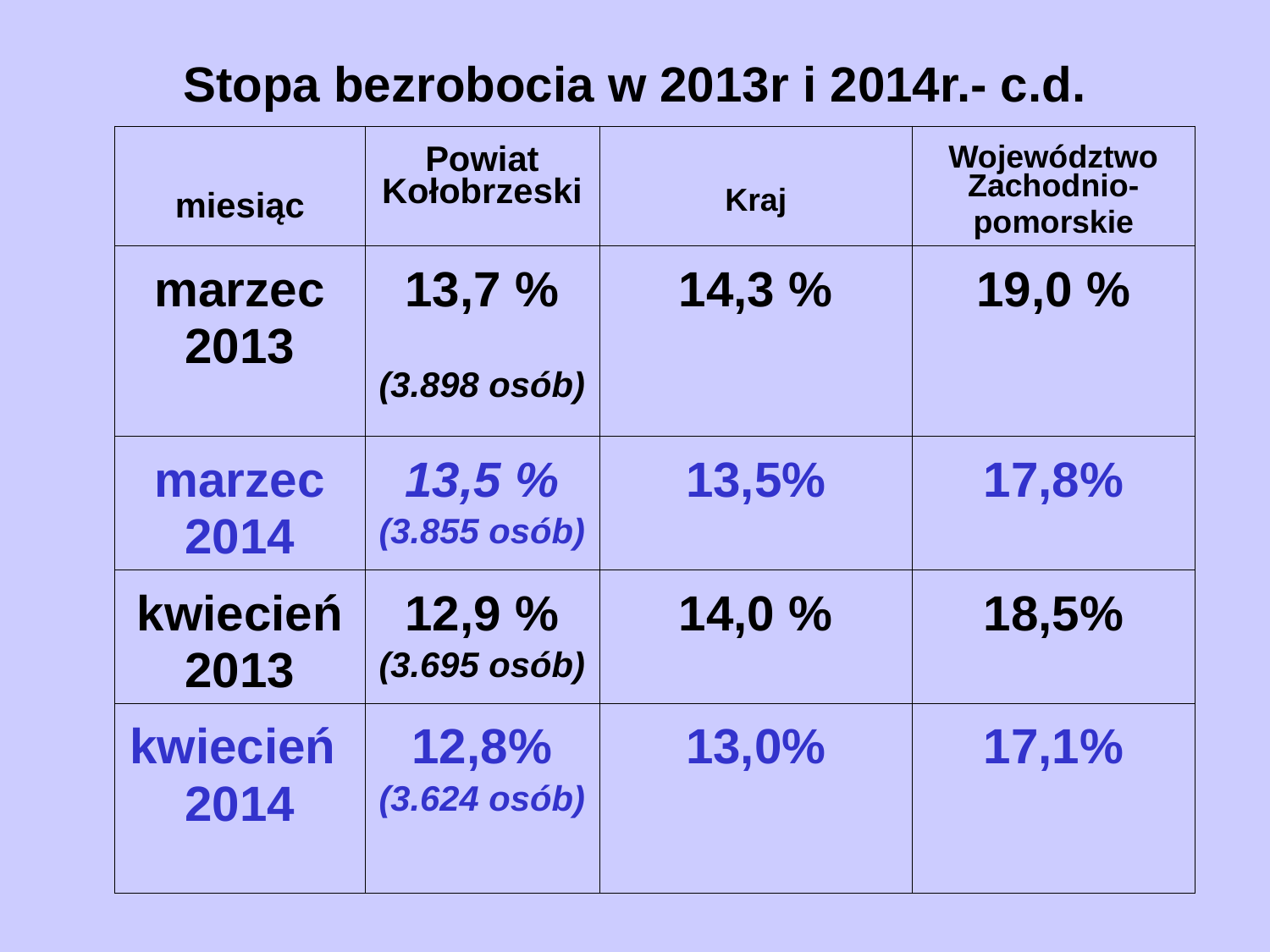

# Stopa bezrobocia w 2013r i 2014r.- c.d.
| miesiąc | Powiat Kołobrzeski | Kraj | Województwo Zachodnio- pomorskie |
| --- | --- | --- | --- |
| marzec 2013 | 13,7 % (3.898 osób) | 14,3 % | 19,0 % |
| marzec 2014 | 13,5 % (3.855 osób) | 13,5% | 17,8% |
| kwiecień 2013 | 12,9 % (3.695 osób) | 14,0 % | 18,5% |
| kwiecień 2014 | 12,8% (3.624 osób) | 13,0% | 17,1% |